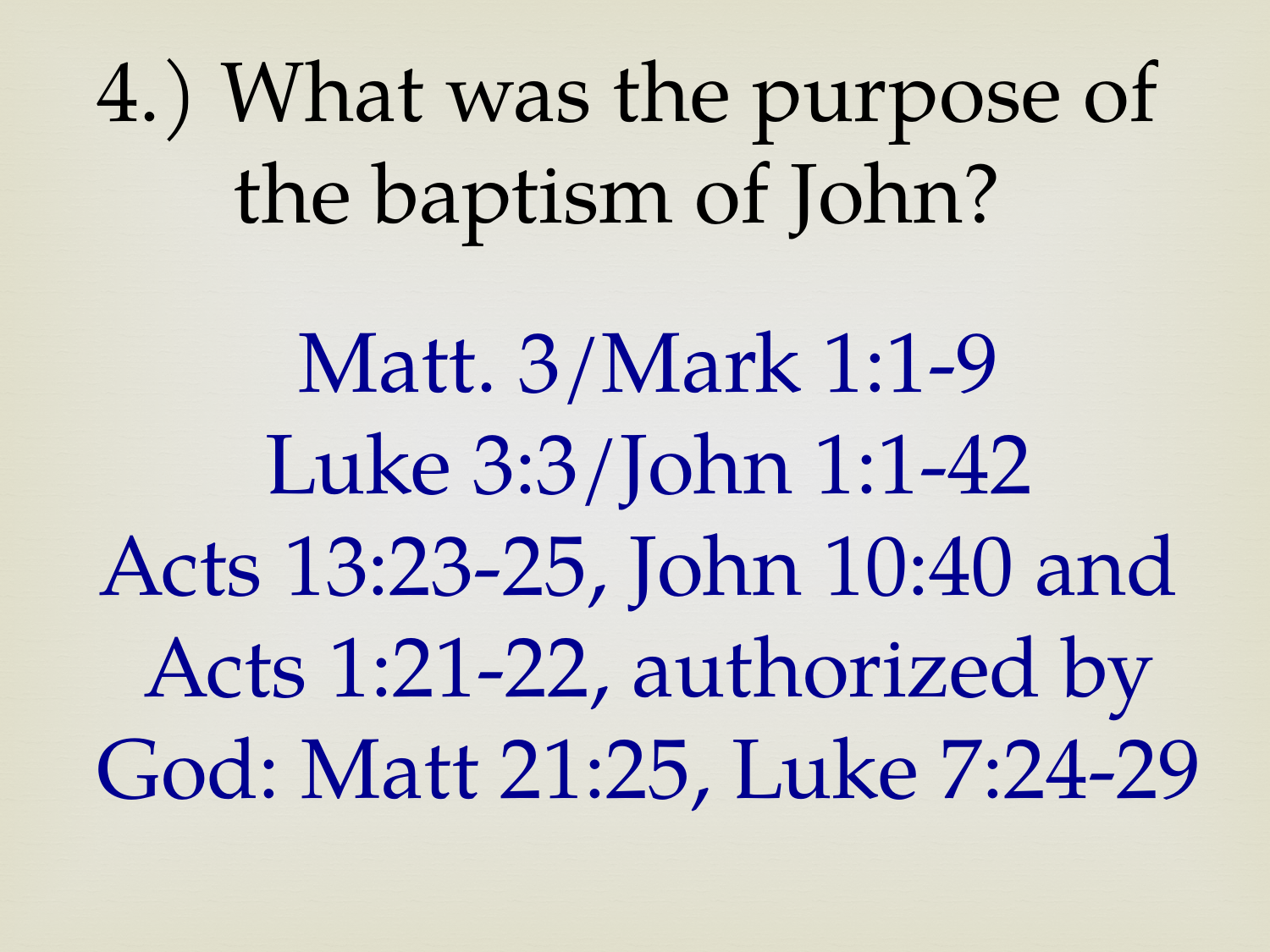

4.) What was the purpose of the baptism of John?

Matt. 3/Mark 1:1-9
Luke 3:3/John 1:1-42
Acts 13:23-25, John 10:40 and
Acts 1:21-22, authorized by God: Matt 21:25, Luke 7:24-29